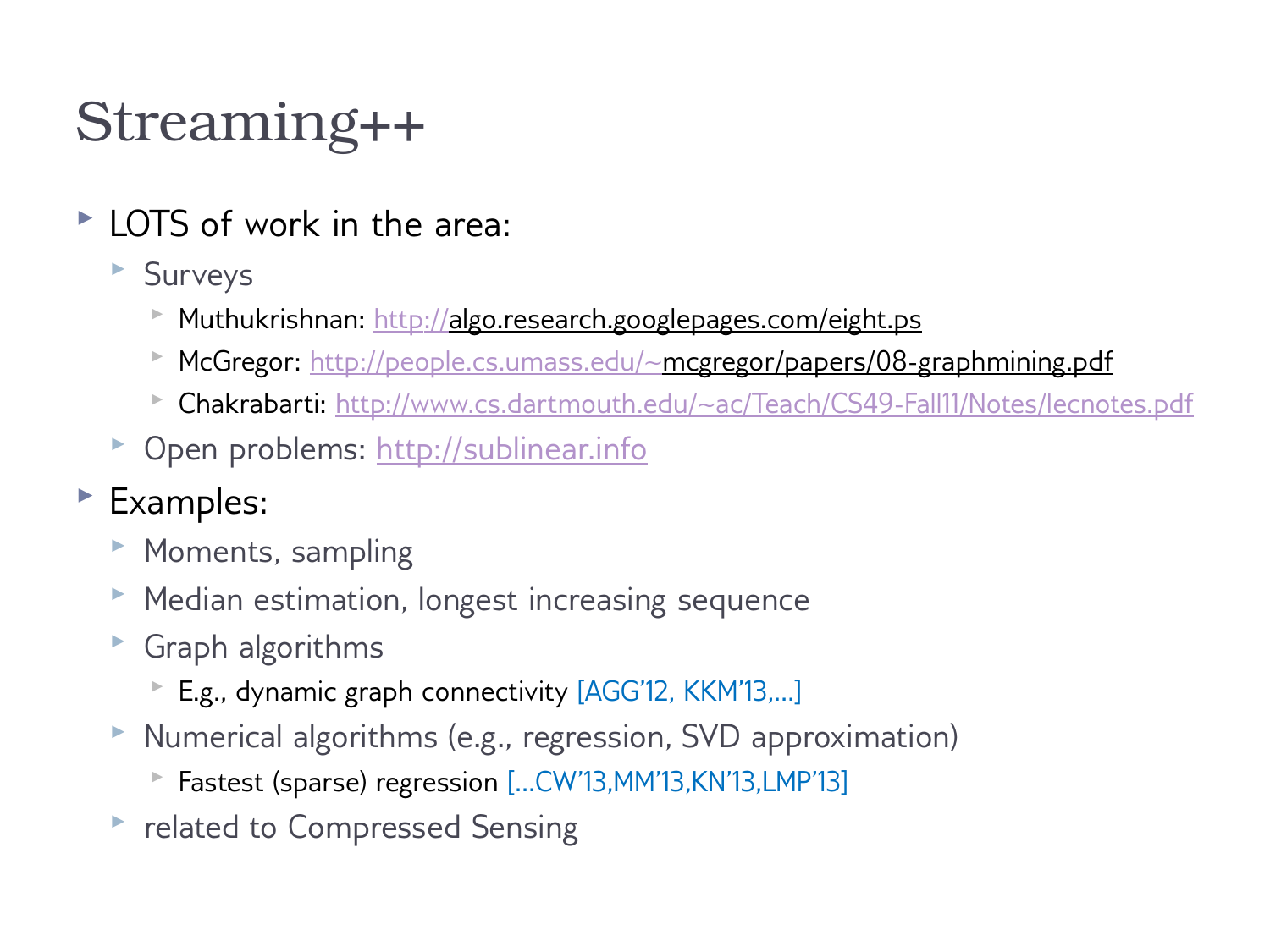

# Streaming++
LOTS of work in the area:
Surveys
Muthukrishnan: http://algo.research.googlepages.com/eight.ps
McGregor: http://people.cs.umass.edu/~mcgregor/papers/08-graphmining.pdf
Chakrabarti: http://www.cs.dartmouth.edu/~ac/Teach/CS49-Fall11/Notes/lecnotes.pdf
Open problems: http://sublinear.info
Examples:
Moments, sampling
Median estimation, longest increasing sequence
Graph algorithms
E.g., dynamic graph connectivity [AGG’12, KKM’13,…]
Numerical algorithms (e.g., regression, SVD approximation)
Fastest (sparse) regression […CW’13,MM’13,KN’13,LMP’13]
related to Compressed Sensing